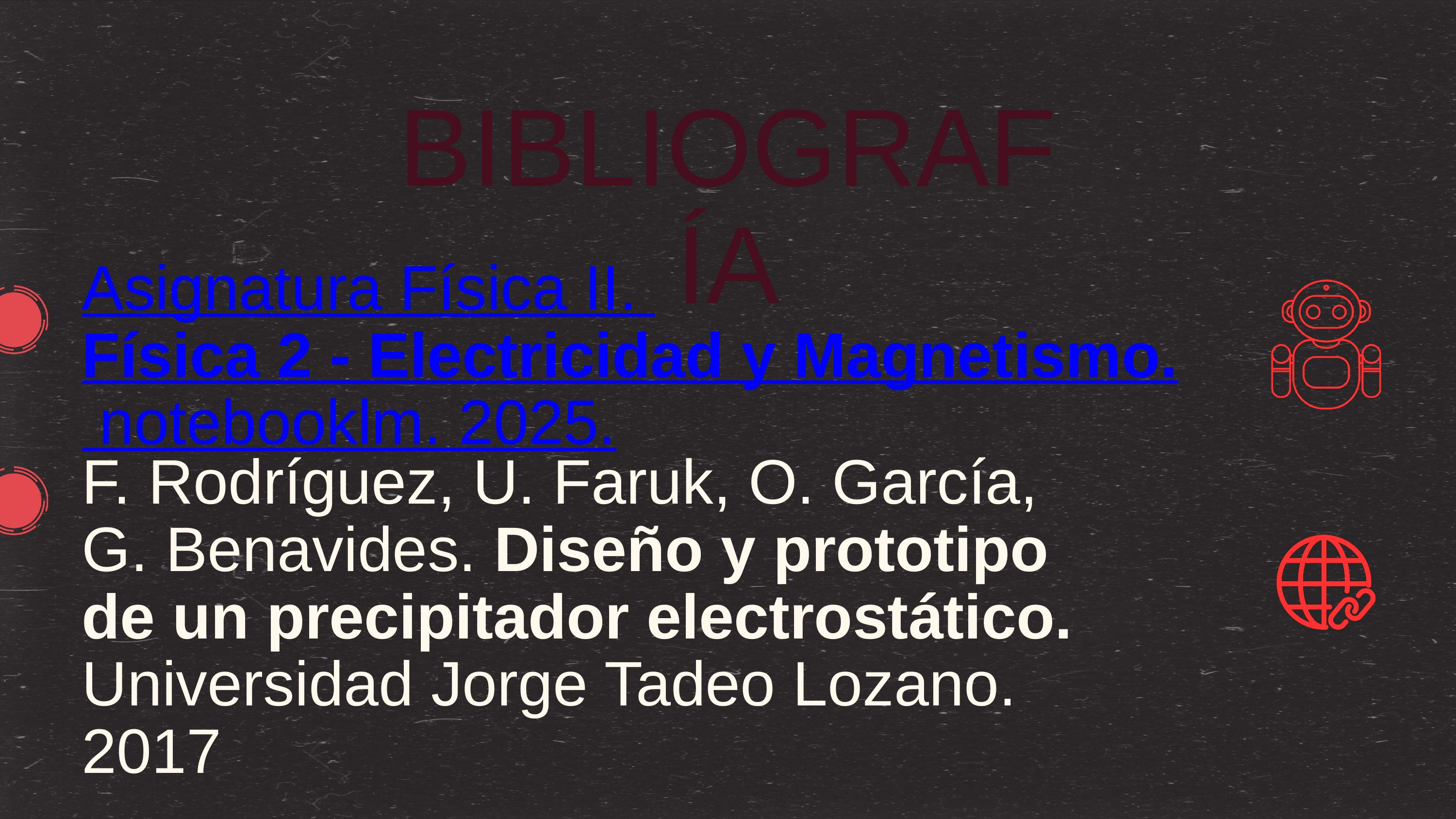

BIBLIOGRAFÍA
Asignatura Física II. Física 2 - Electricidad y Magnetismo. notebooklm. 2025.

F. Rodríguez, U. Faruk, O. García, G. Benavides. Diseño y prototipo de un precipitador electrostático.  Universidad Jorge Tadeo Lozano. 2017